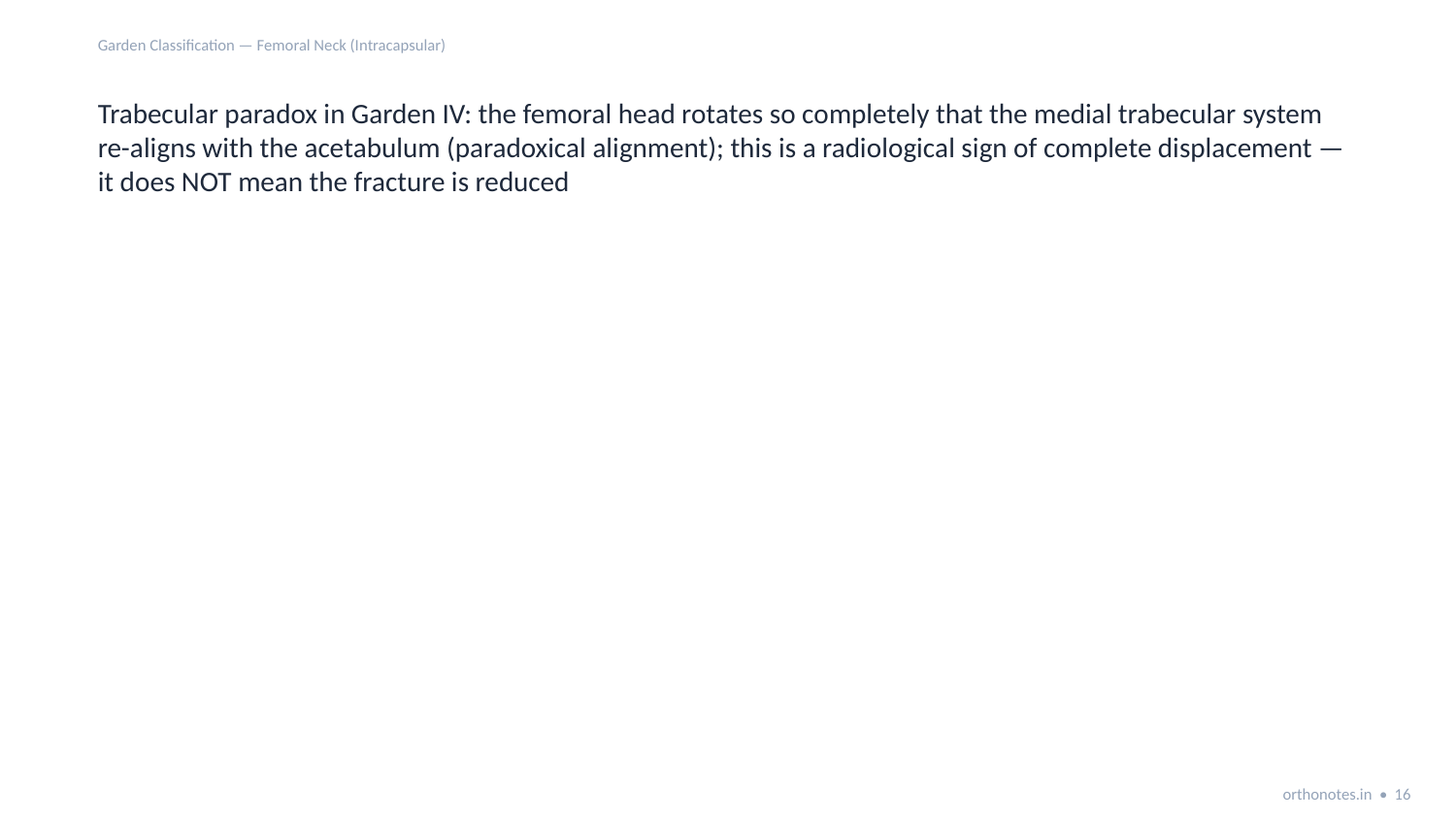

Garden Classification — Femoral Neck (Intracapsular)
Trabecular paradox in Garden IV: the femoral head rotates so completely that the medial trabecular system re-aligns with the acetabulum (paradoxical alignment); this is a radiological sign of complete displacement — it does NOT mean the fracture is reduced
orthonotes.in  •  16